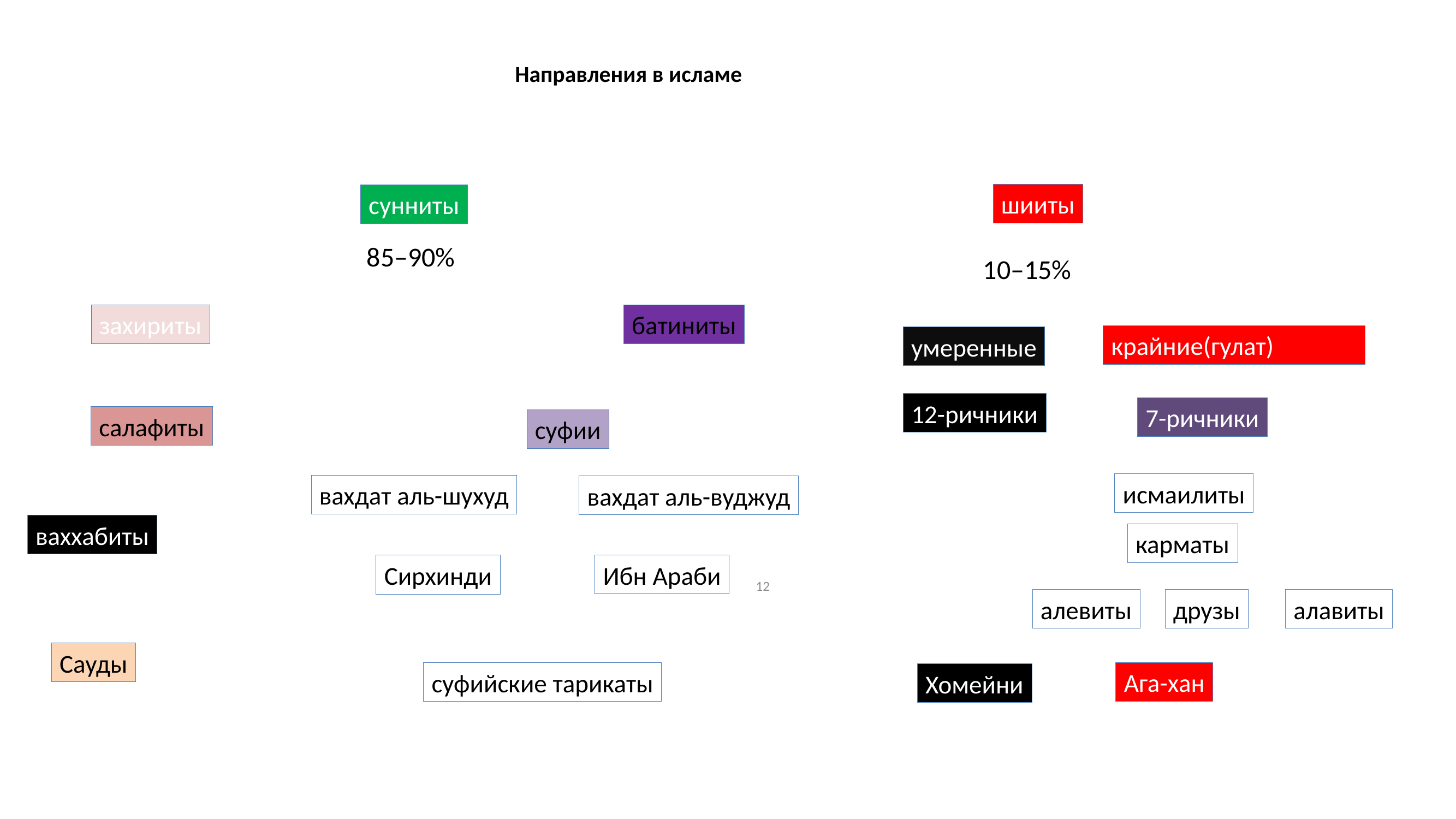

# Направления в исламе
шииты
сунниты
85–90%

10–15%

захириты
батиниты
крайние(гулат)
умеренные
12-ричники
7-ричники
салафиты
суфии
исмаилиты
вахдат аль-шухуд
вахдат аль-вуджуд
ваххабиты
карматы
Ибн Араби
Сирхинди
12
алевиты
друзы
алавиты
Сауды
Ага-хан
суфийские тарикаты
Хомейни